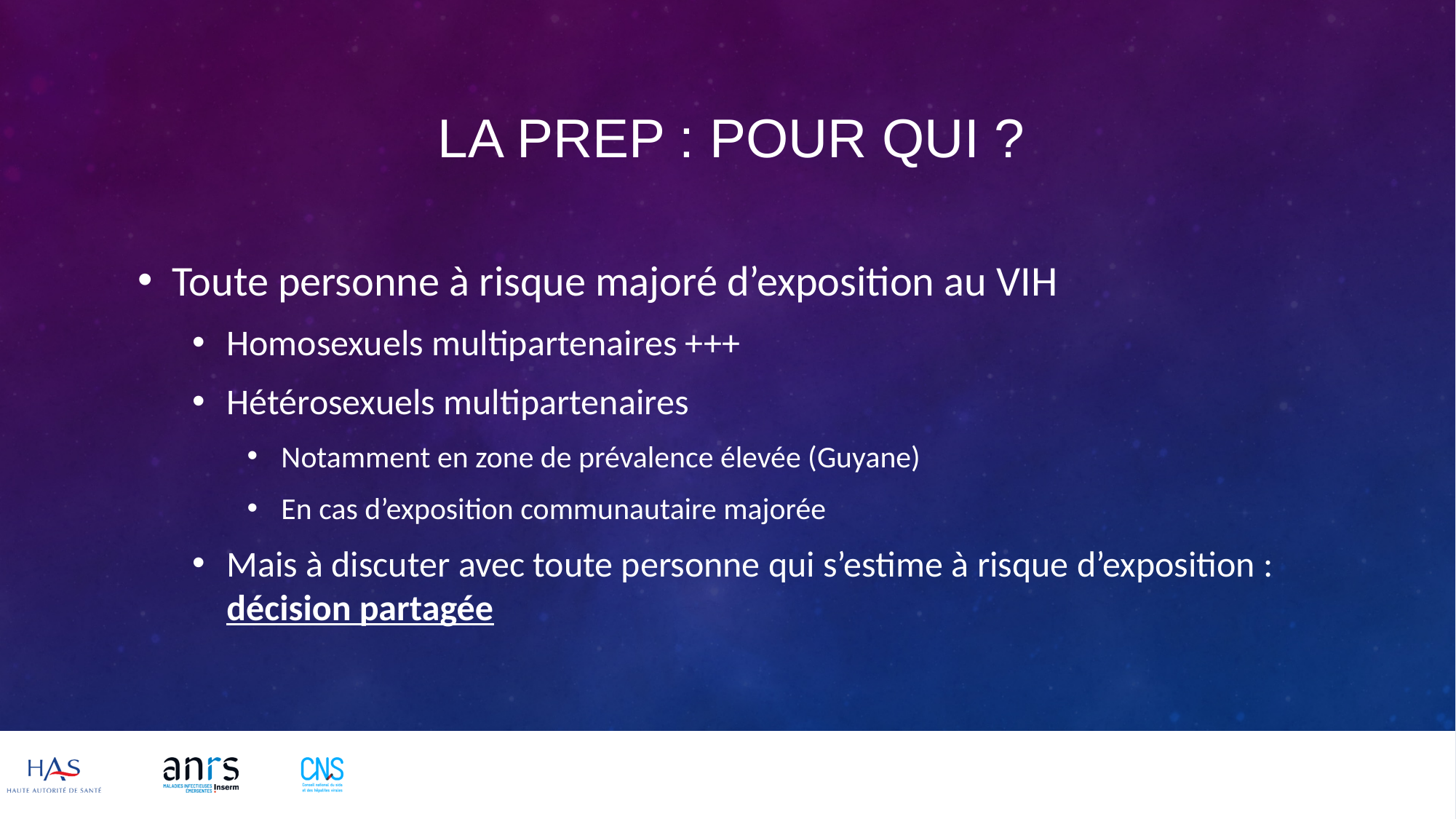

# La prep : pour qui ?
Toute personne à risque majoré d’exposition au VIH
Homosexuels multipartenaires +++
Hétérosexuels multipartenaires
Notamment en zone de prévalence élevée (Guyane)
En cas d’exposition communautaire majorée
Mais à discuter avec toute personne qui s’estime à risque d’exposition : décision partagée